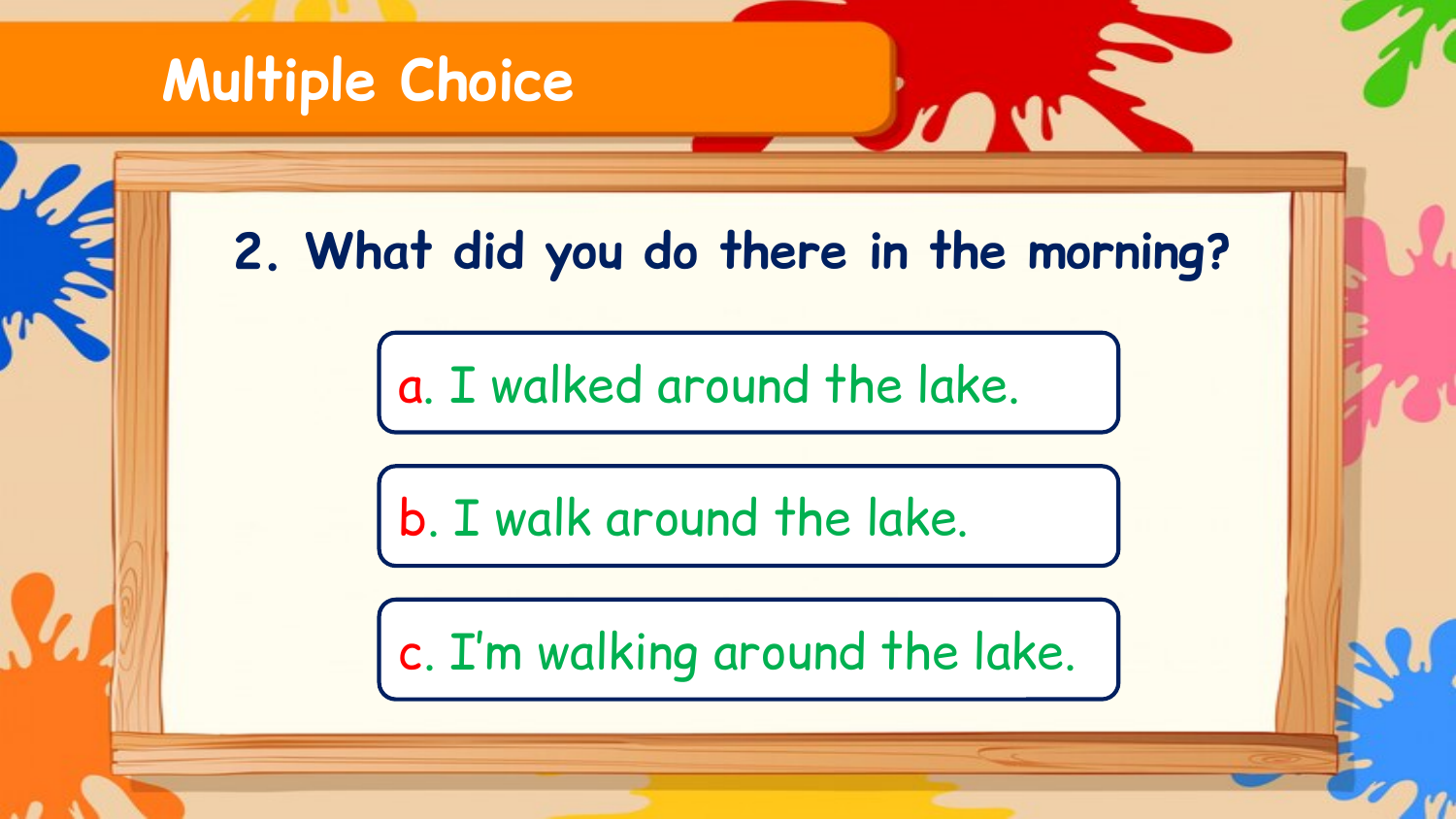

6
Multiple Choice
2. What did you do there in the morning?
a. I walked around the lake.
b. I walk around the lake.
c. I’m walking around the lake.